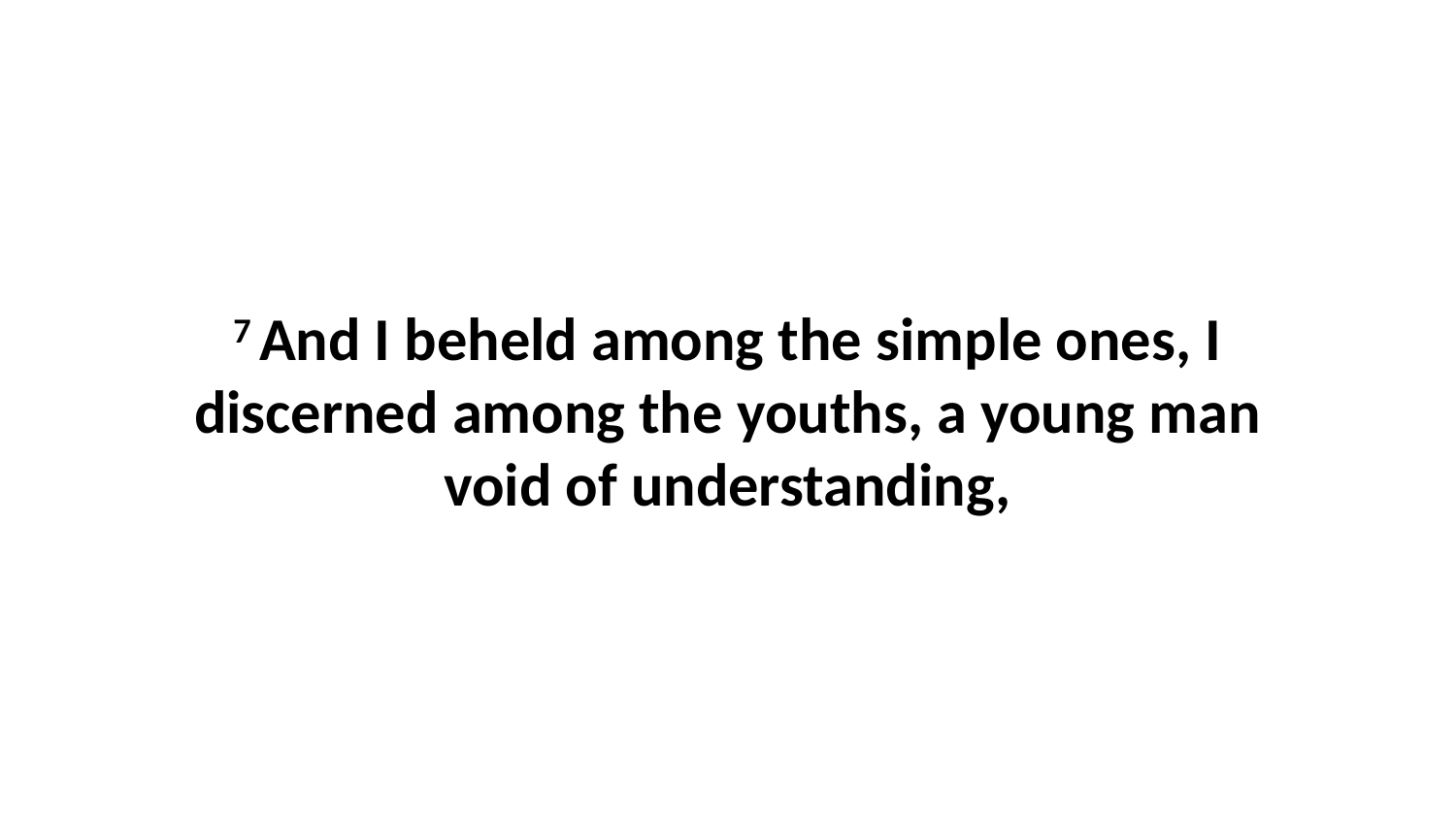

7 And I beheld among the simple ones, I discerned among the youths, a young man void of understanding,